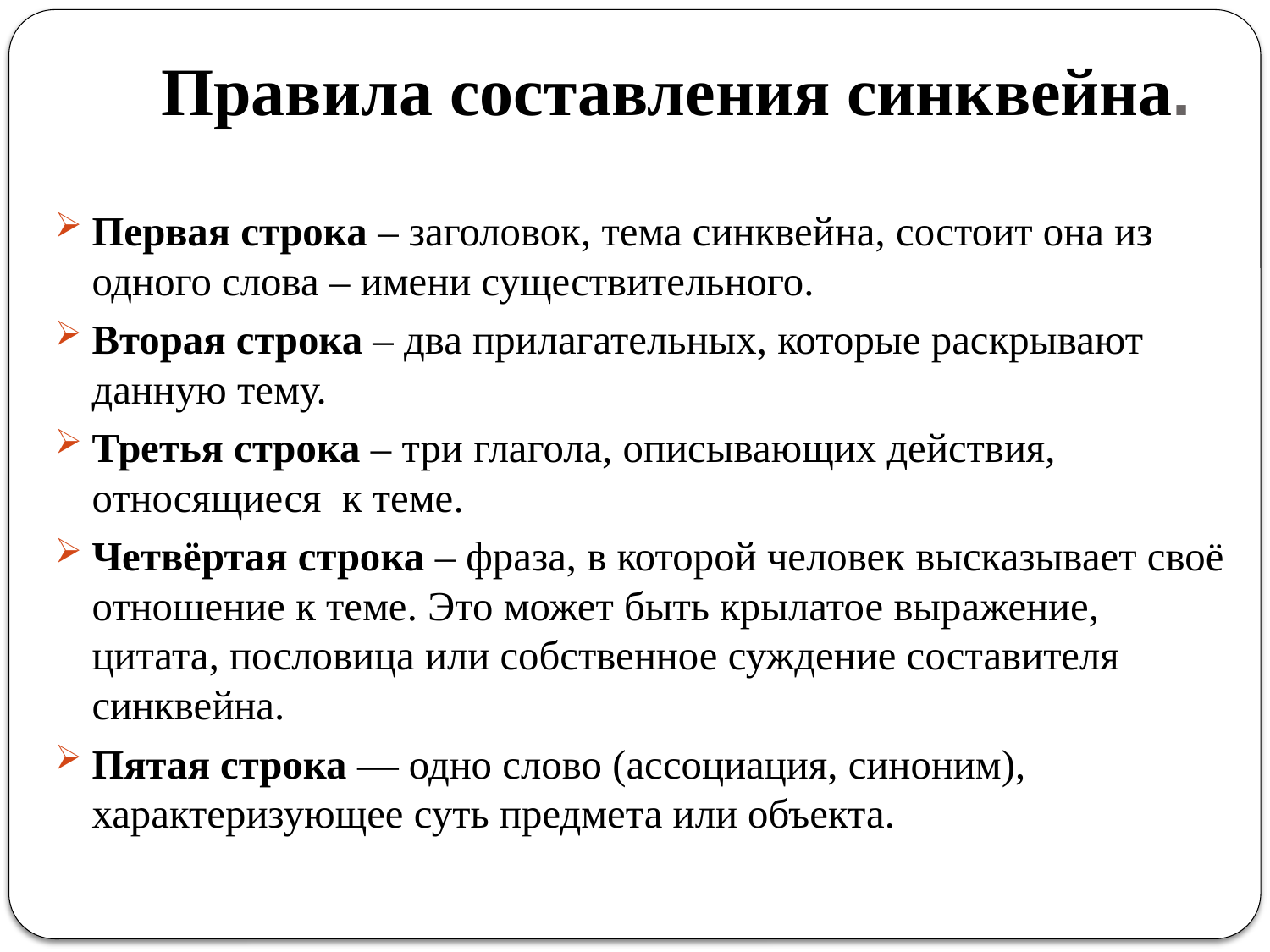

# Правила составления синквейна.
Первая строка – заголовок, тема синквейна, состоит она из одного слова – имени существительного.
Вторая строка – два прилагательных, которые раскрывают данную тему.
Третья строка – три глагола, описывающих действия, относящиеся  к теме.
Четвёртая строка – фраза, в которой человек высказывает своё отношение к теме. Это может быть крылатое выражение, цитата, пословица или собственное суждение составителя синквейна.
Пятая строка — одно слово (ассоциация, синоним), характеризующее суть предмета или объекта.